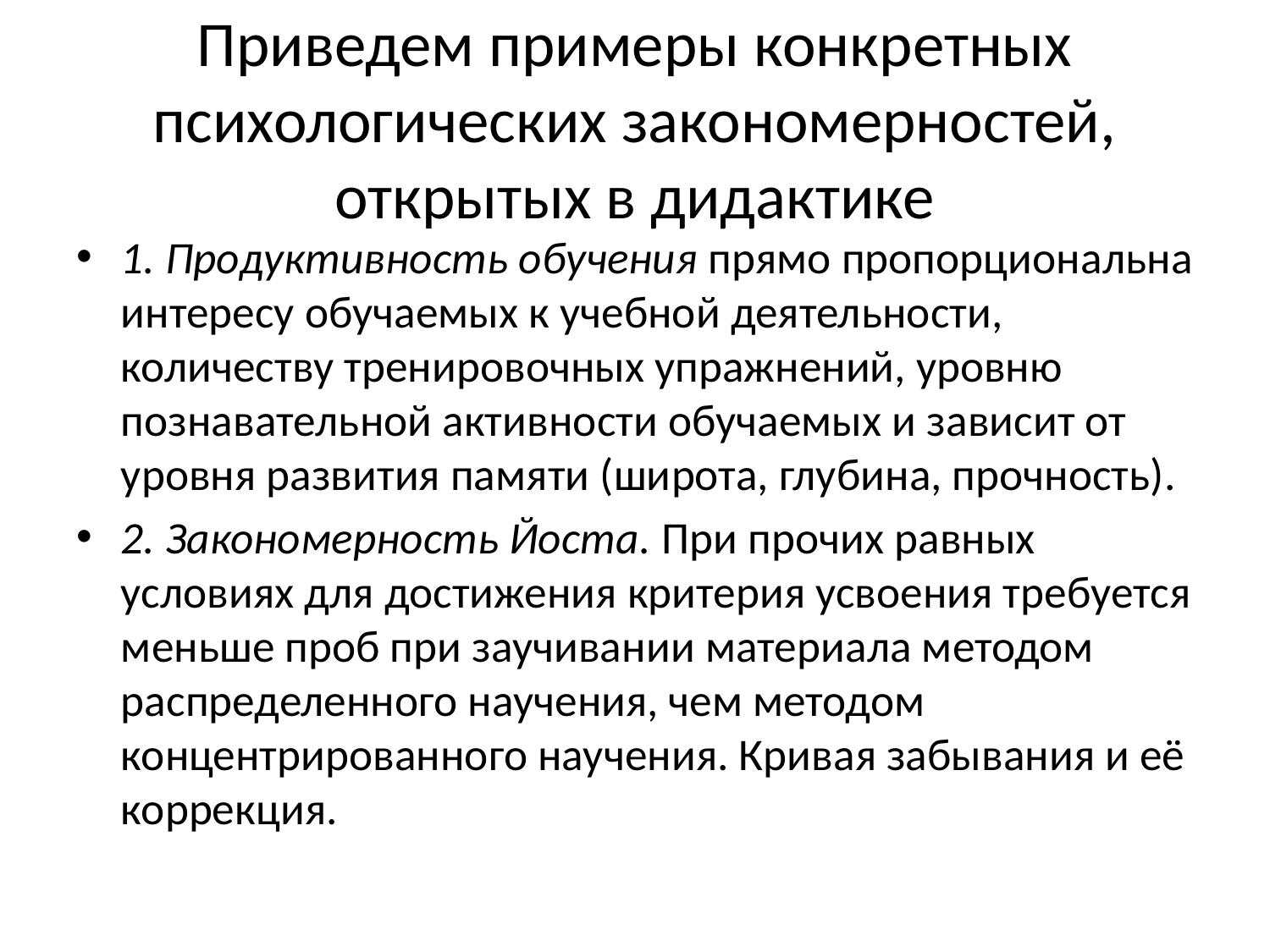

# Приведем примеры конкретных психологических закономерностей, открытых в дидактике
1. Продуктивность обучения прямо пропорциональна интересу обучаемых к учебной деятельности, количеству тренировочных упражнений, уровню познавательной активности обучаемых и зависит от уровня развития памяти (широта, глубина, прочность).
2. Закономерность Йоста. При прочих равных условиях для достижения критерия усвоения требуется меньше проб при заучивании материала методом распределенного научения, чем методом концентрированного научения. Кривая забывания и её коррекция.